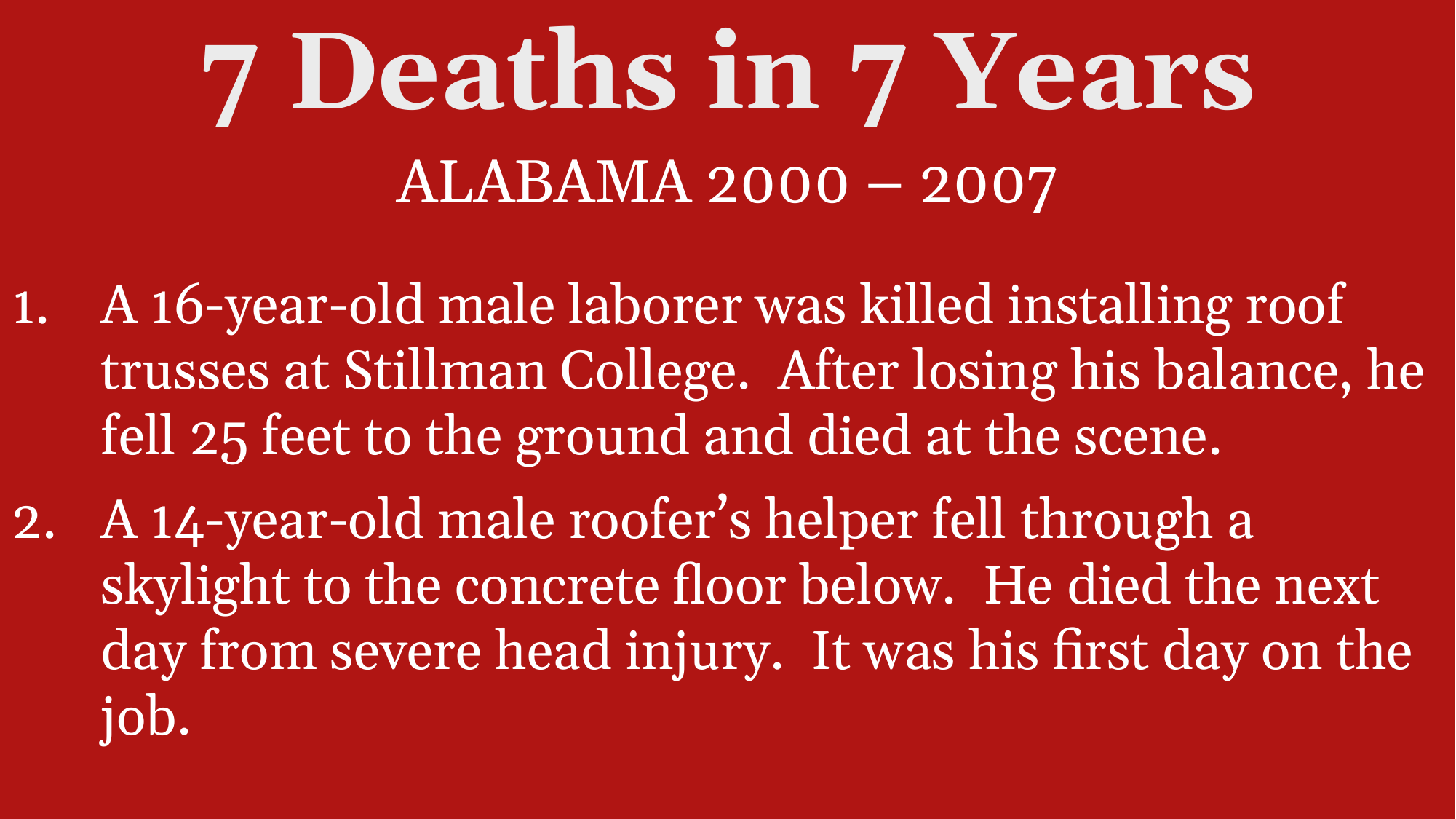

# 7 Deaths in 7 Years
Alabama 2000 – 2007
A 16-year-old male laborer was killed installing roof trusses at Stillman College.  After losing his balance, he fell 25 feet to the ground and died at the scene.
A 14-year-old male roofer’s helper fell through a skylight to the concrete floor below.  He died the next day from severe head injury.  It was his first day on the job.